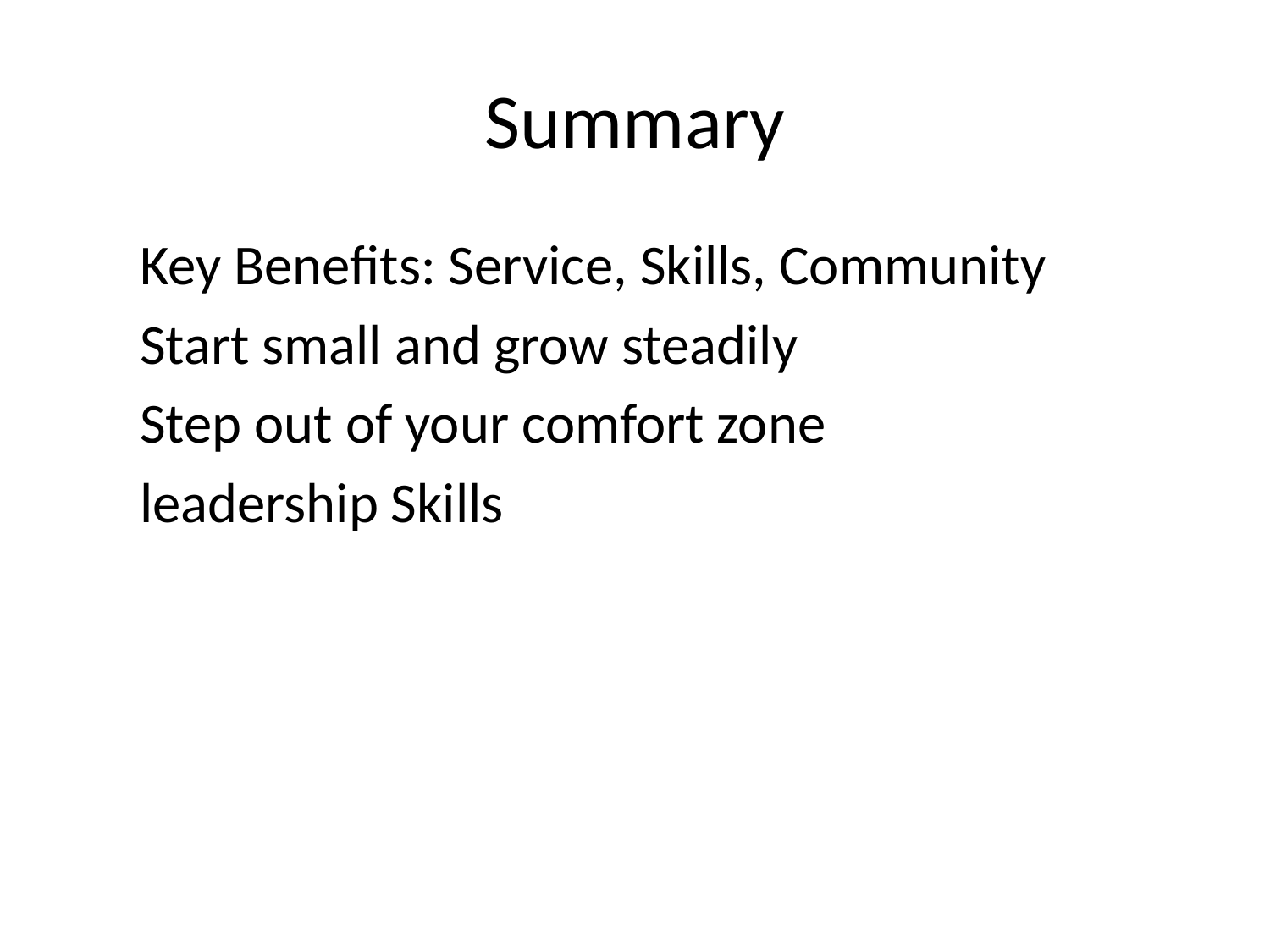

# Summary
Key Benefits: Service, Skills, Community
Start small and grow steadily
Step out of your comfort zone
leadership Skills